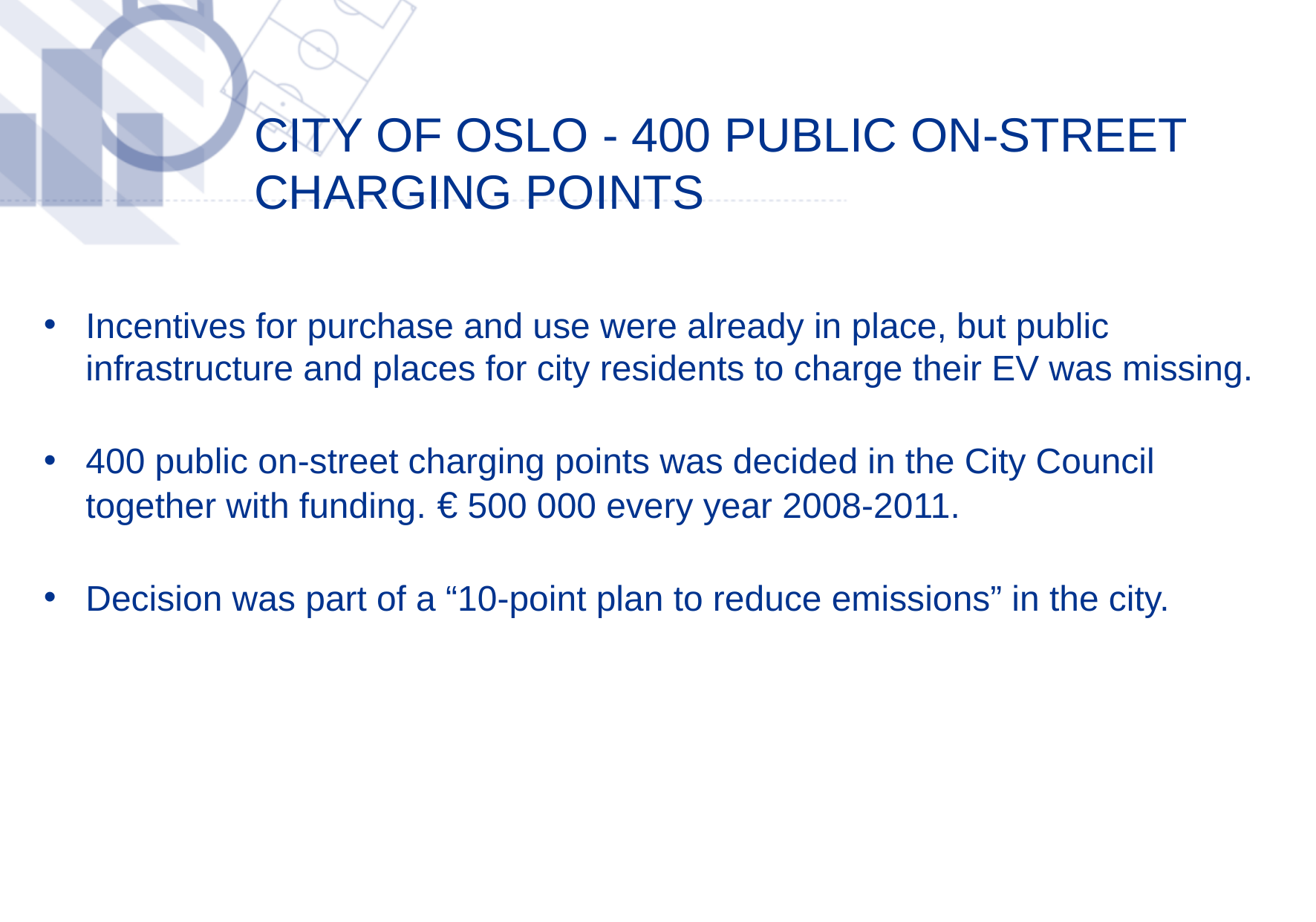

# City of oslo - 400 public on-street charging points
Incentives for purchase and use were already in place, but public infrastructure and places for city residents to charge their EV was missing.
400 public on-street charging points was decided in the City Council together with funding. € 500 000 every year 2008-2011.
Decision was part of a “10-point plan to reduce emissions” in the city.